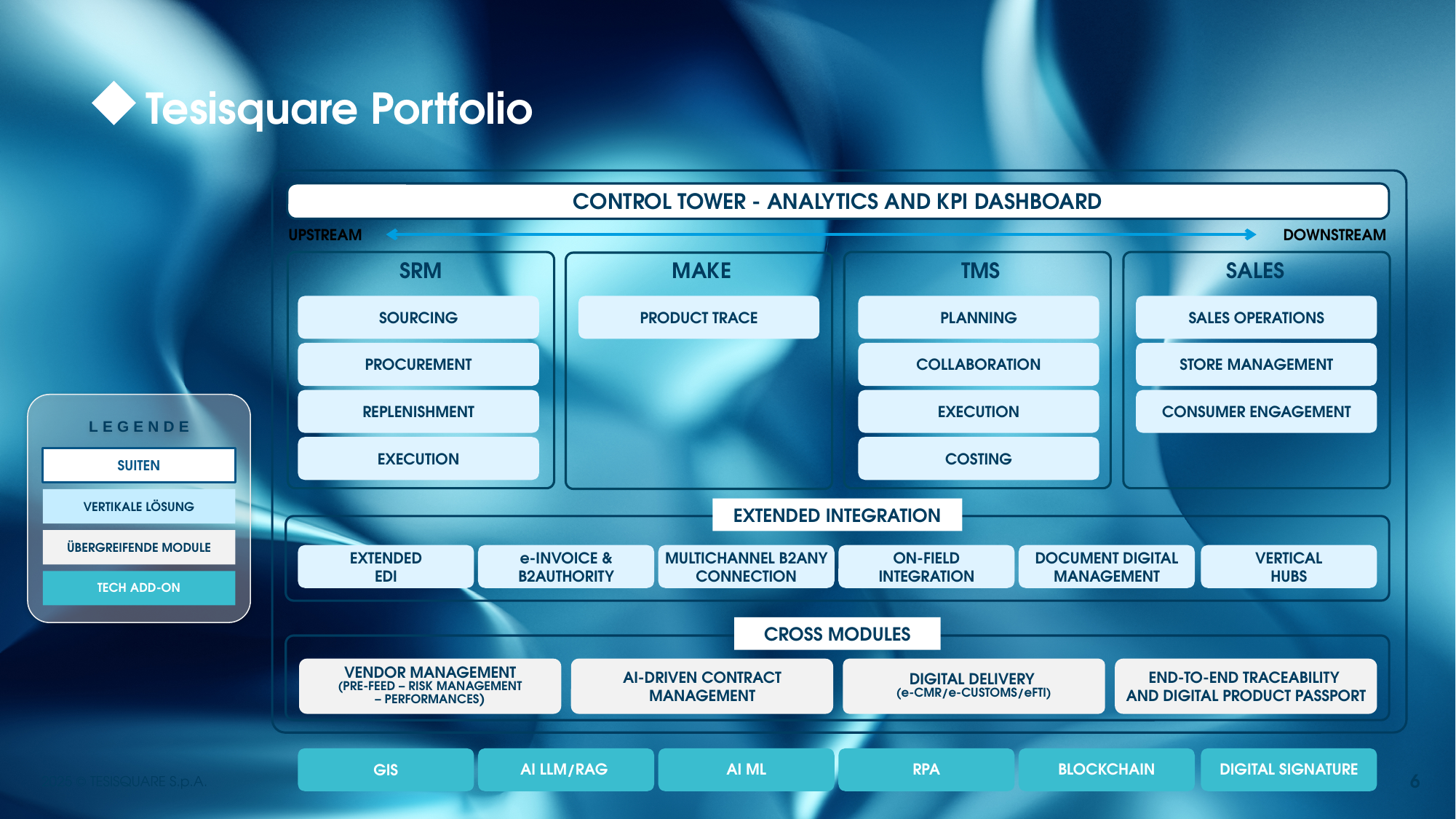

Tesisquare Portfolio

CONTROL TOWER - ANALYTICS AND KPI DASHBOARD
DOWNSTREAM
UPSTREAM

SRM
 MAKE

 TMS

SALES
SOURCING
PRODUCT TRACE
PLANNING
SALES OPERATIONS
PROCUREMENT
COLLABORATION
STORE MANAGEMENT
REPLENISHMENT
EXECUTION
CONSUMER ENGAGEMENT

LEGENDE
SUITEN
VERTIKALE LÖSUNG
ÜBERGREIFENDE MODULE
TECH ADD-ON
EXECUTION
COSTING
EXTENDED INTEGRATION

EXTENDED
EDI
e-INVOICE &
B2AUTHORITY
MULTICHANNEL B2ANY
CONNECTION
ON-FIELD
INTEGRATION
DOCUMENT DIGITAL MANAGEMENT
VERTICAL
HUBS

CROSS MODULES

VENDOR MANAGEMENT
(PRE-FEED – RISK MANAGEMENT
– PERFORMANCES)
AI-DRIVEN CONTRACT MANAGEMENT
DIGITAL DELIVERY
(e-CMR/e-CUSTOMS/eFTI)
END-TO-END TRACEABILITY
AND DIGITAL PRODUCT PASSPORT
GIS
AI LLM/RAG
AI ML
RPA
BLOCKCHAIN
DIGITAL SIGNATURE
2025 © TESISQUARE S.p.A.
Strictly Reserved
6